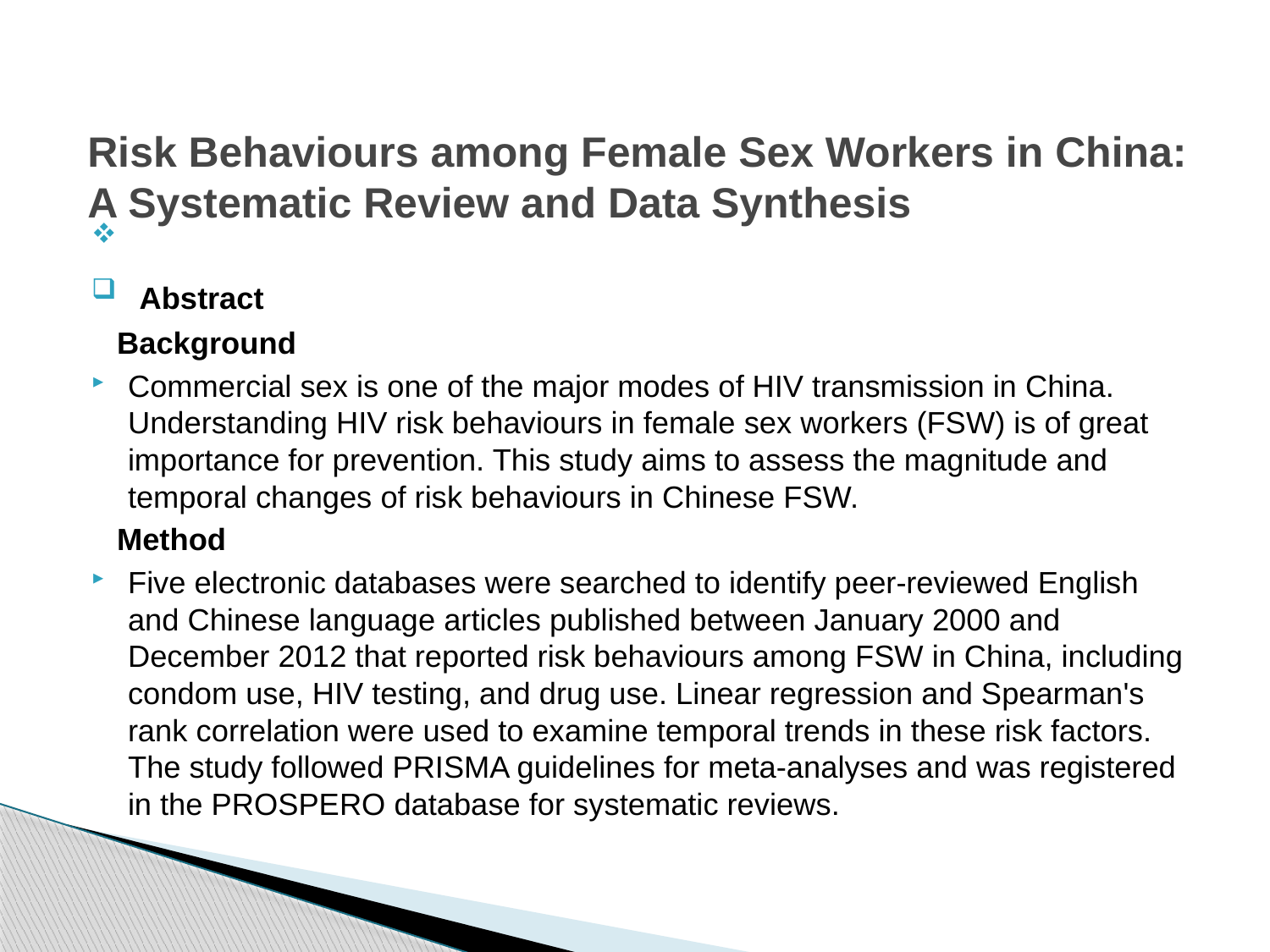

# Risk Behaviours among Female Sex Workers in China: A Systematic Review and Data Synthesis

 Abstract
   Background
Commercial sex is one of the major modes of HIV transmission in China. Understanding HIV risk behaviours in female sex workers (FSW) is of great importance for prevention. This study aims to assess the magnitude and temporal changes of risk behaviours in Chinese FSW.
   Method
Five electronic databases were searched to identify peer-reviewed English and Chinese language articles published between January 2000 and December 2012 that reported risk behaviours among FSW in China, including condom use, HIV testing, and drug use. Linear regression and Spearman's rank correlation were used to examine temporal trends in these risk factors. The study followed PRISMA guidelines for meta-analyses and was registered in the PROSPERO database for systematic reviews.